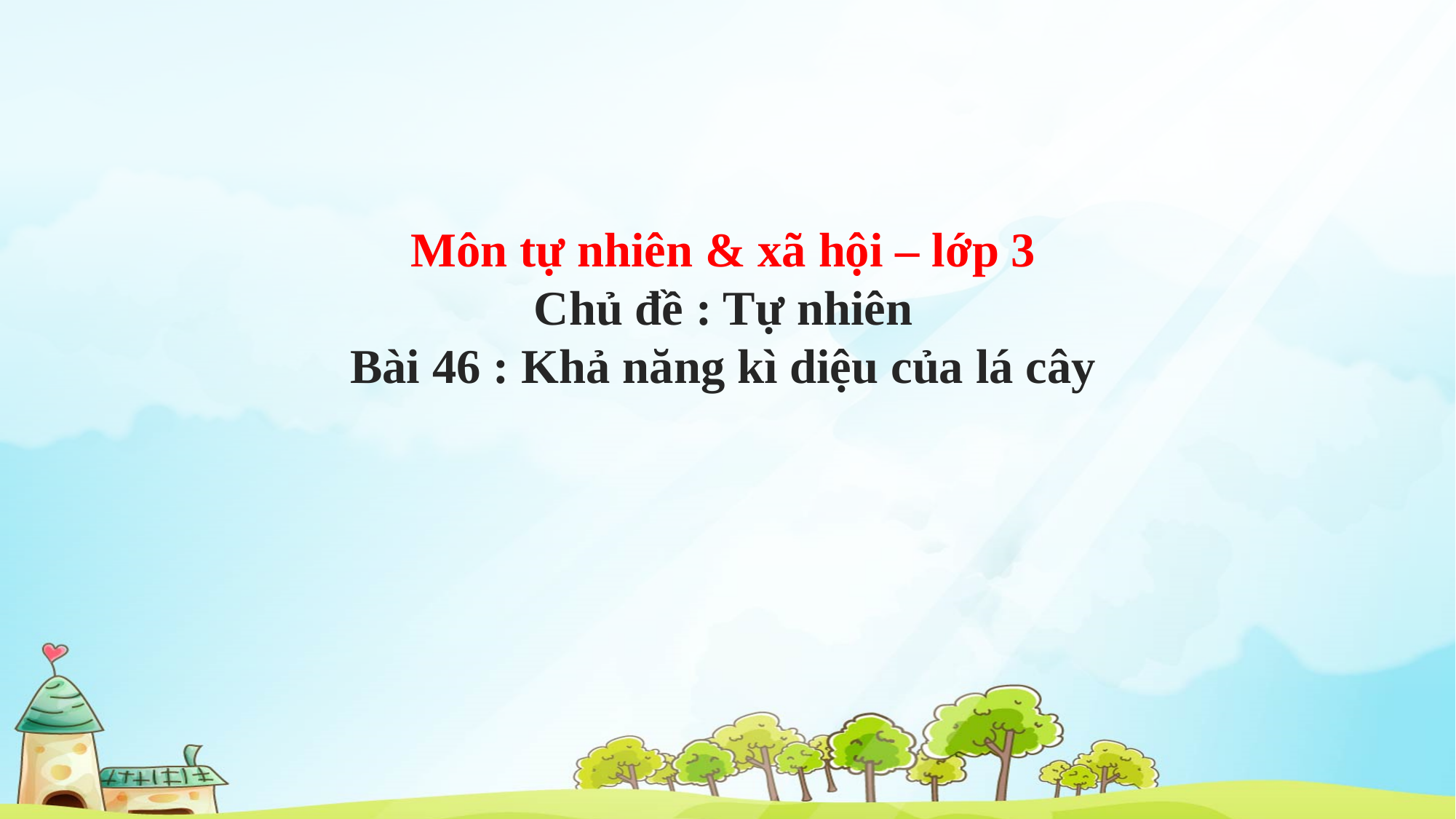

Môn tự nhiên & xã hội – lớp 3
Chủ đề : Tự nhiên
Bài 46 : Khả năng kì diệu của lá cây